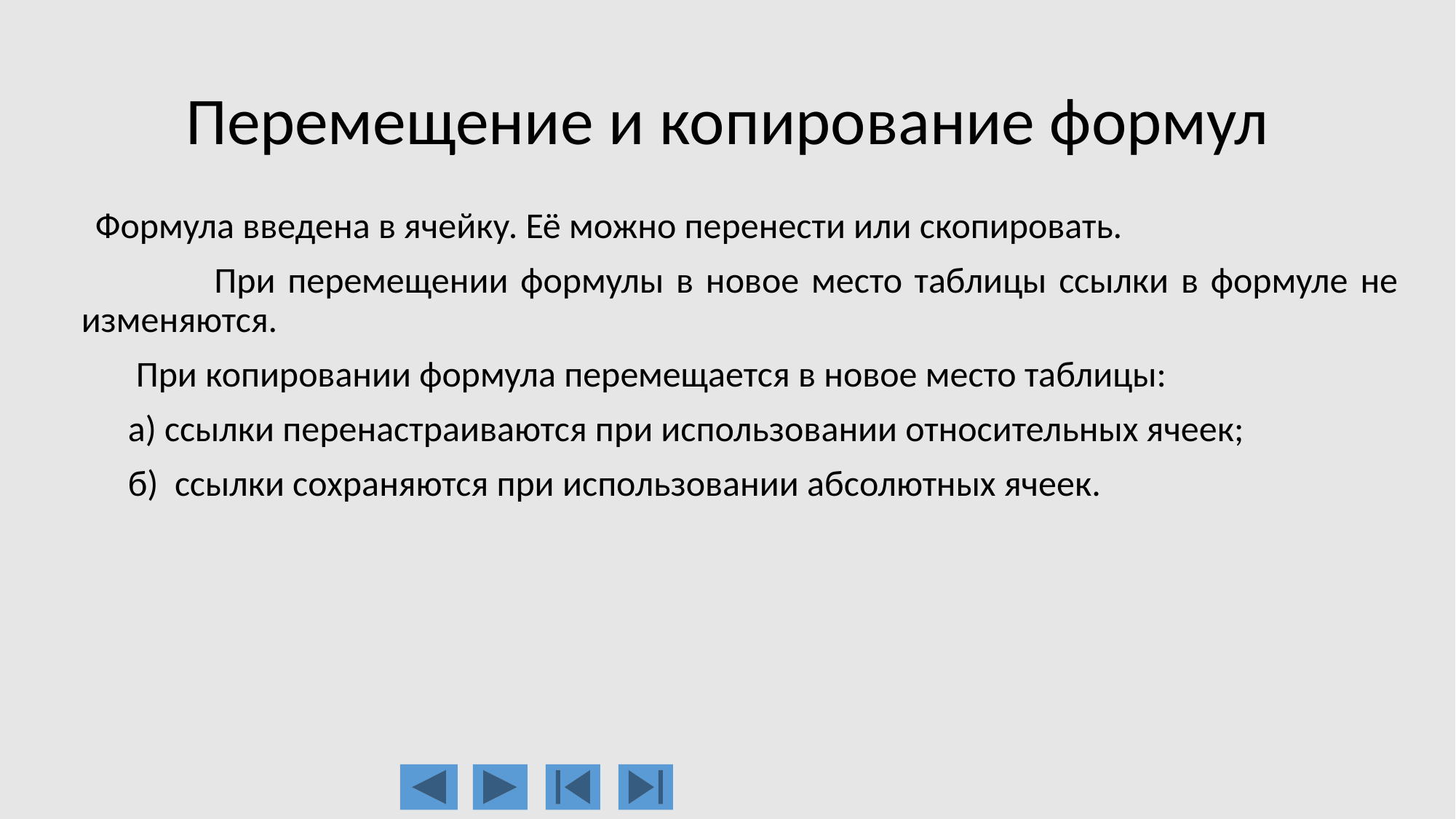

# Перемещение и копирование формул
     Формула введена в ячейку. Её можно перенести или скопировать.
             При перемещении формулы в новое место таблицы ссылки в формуле не изменяются.
          При копировании формула перемещается в новое место таблицы:
         а) ссылки перенастраиваются при использовании относительных ячеек;
         б)  ссылки сохраняются при использовании абсолютных ячеек.